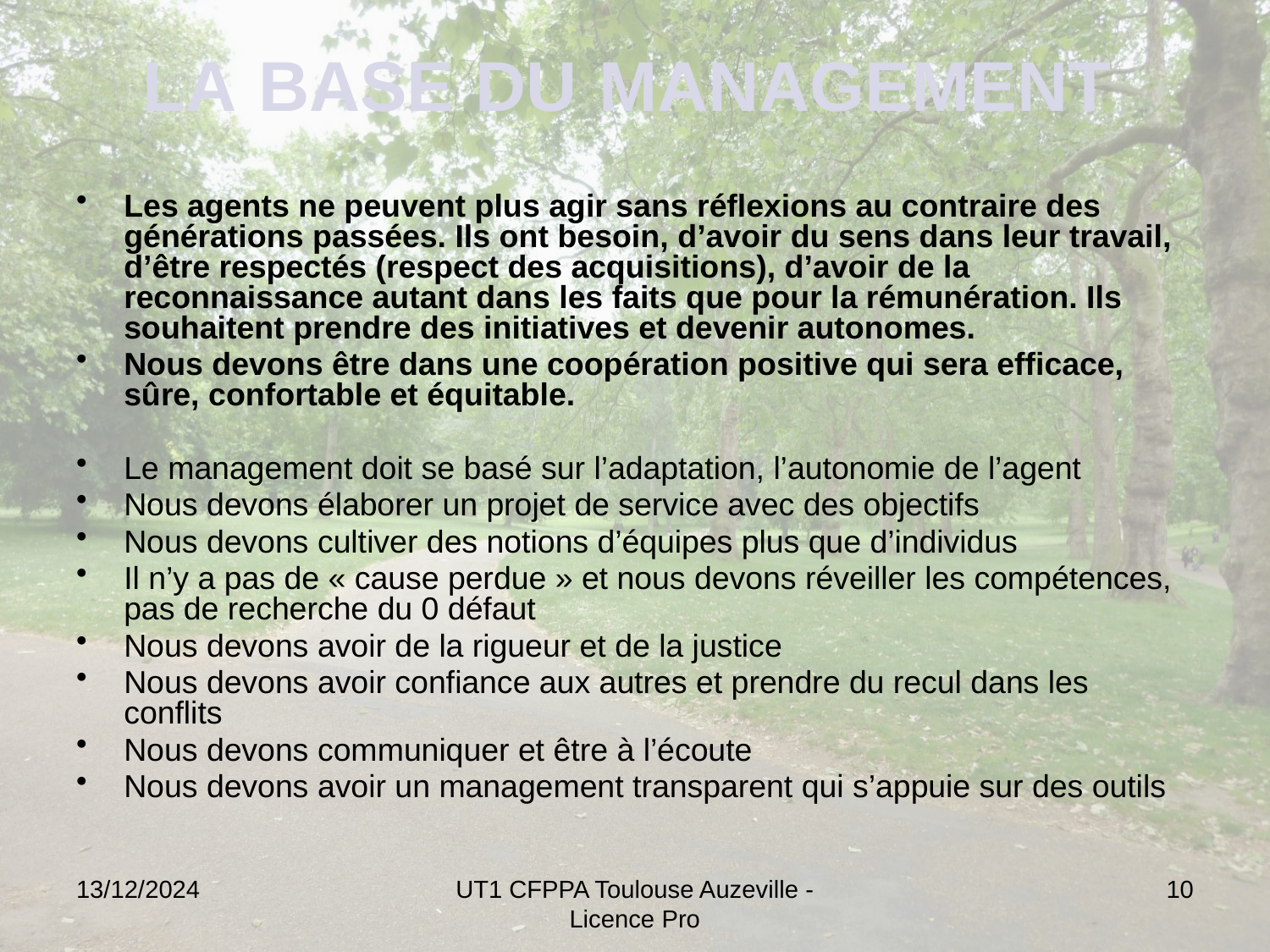

# LA BASE DU MANAGEMENT
Les agents ne peuvent plus agir sans réflexions au contraire des générations passées. Ils ont besoin, d’avoir du sens dans leur travail, d’être respectés (respect des acquisitions), d’avoir de la reconnaissance autant dans les faits que pour la rémunération. Ils souhaitent prendre des initiatives et devenir autonomes.
Nous devons être dans une coopération positive qui sera efficace, sûre, confortable et équitable.

Le management doit se basé sur l’adaptation, l’autonomie de l’agent
Nous devons élaborer un projet de service avec des objectifs
Nous devons cultiver des notions d’équipes plus que d’individus
Il n’y a pas de « cause perdue » et nous devons réveiller les compétences, pas de recherche du 0 défaut
Nous devons avoir de la rigueur et de la justice
Nous devons avoir confiance aux autres et prendre du recul dans les conflits
Nous devons communiquer et être à l’écoute
Nous devons avoir un management transparent qui s’appuie sur des outils

13/12/2024
UT1 CFPPA Toulouse Auzeville - Licence Pro
10